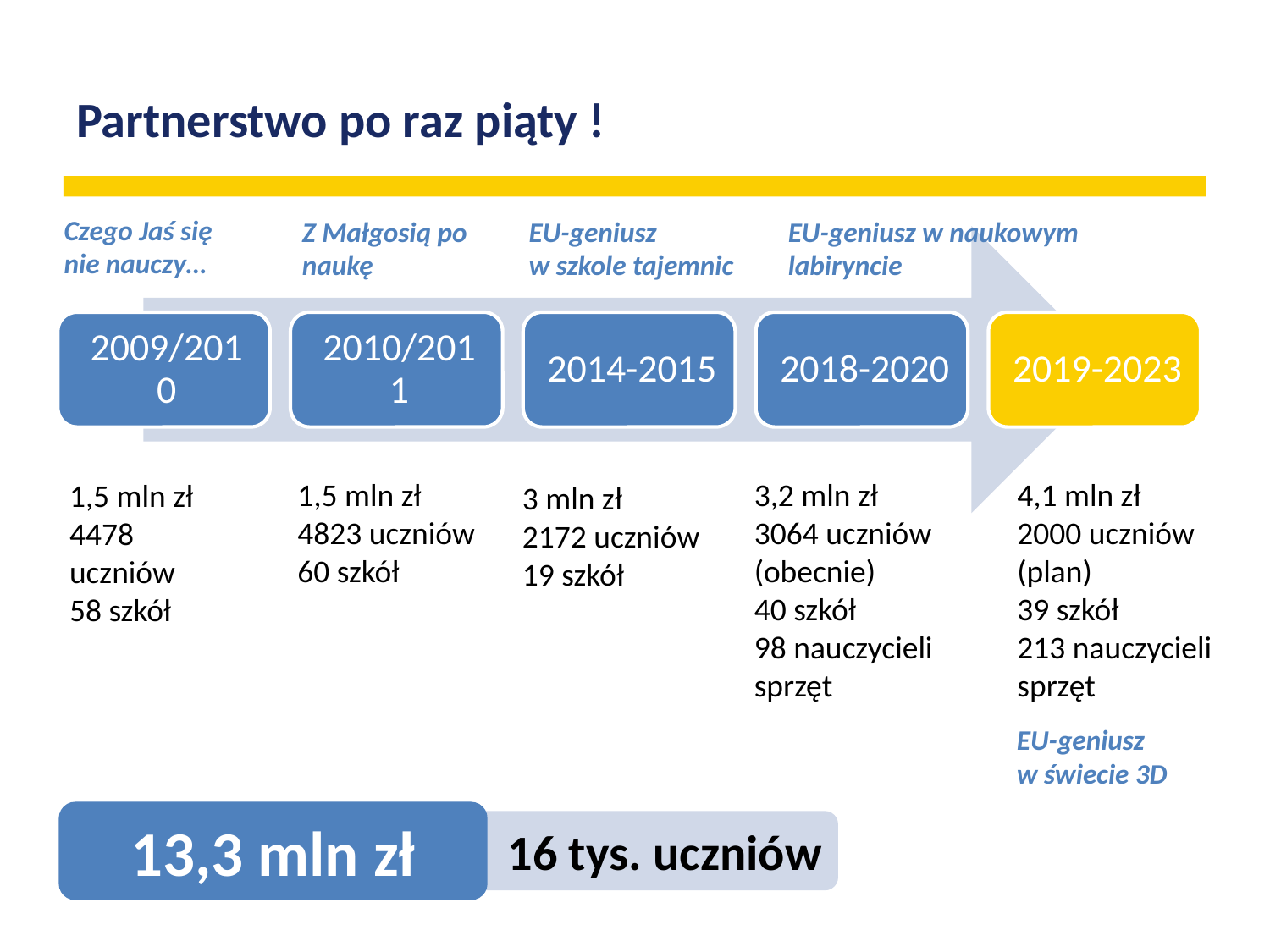

# Partnerstwo po raz piąty !

Czego Jaś się
nie nauczy…
EU-geniusz w naukowym
labiryncie
Z Małgosią po
naukę
EU-geniusz
w szkole tajemnic
2009/2010
2010/2011
2014-2015
2018-2020
2019-2023
1,5 mln zł
4823 uczniów
60 szkół
3,2 mln zł
3064 uczniów
(obecnie)
40 szkół
98 nauczycieli
sprzęt
4,1 mln zł
2000 uczniów
(plan)
39 szkół
213 nauczycieli
sprzęt
1,5 mln zł
4478 uczniów
58 szkół
3 mln zł
2172 uczniów
19 szkół
EU-geniusz
w świecie 3D
13,3 mln zł
16 tys. uczniów